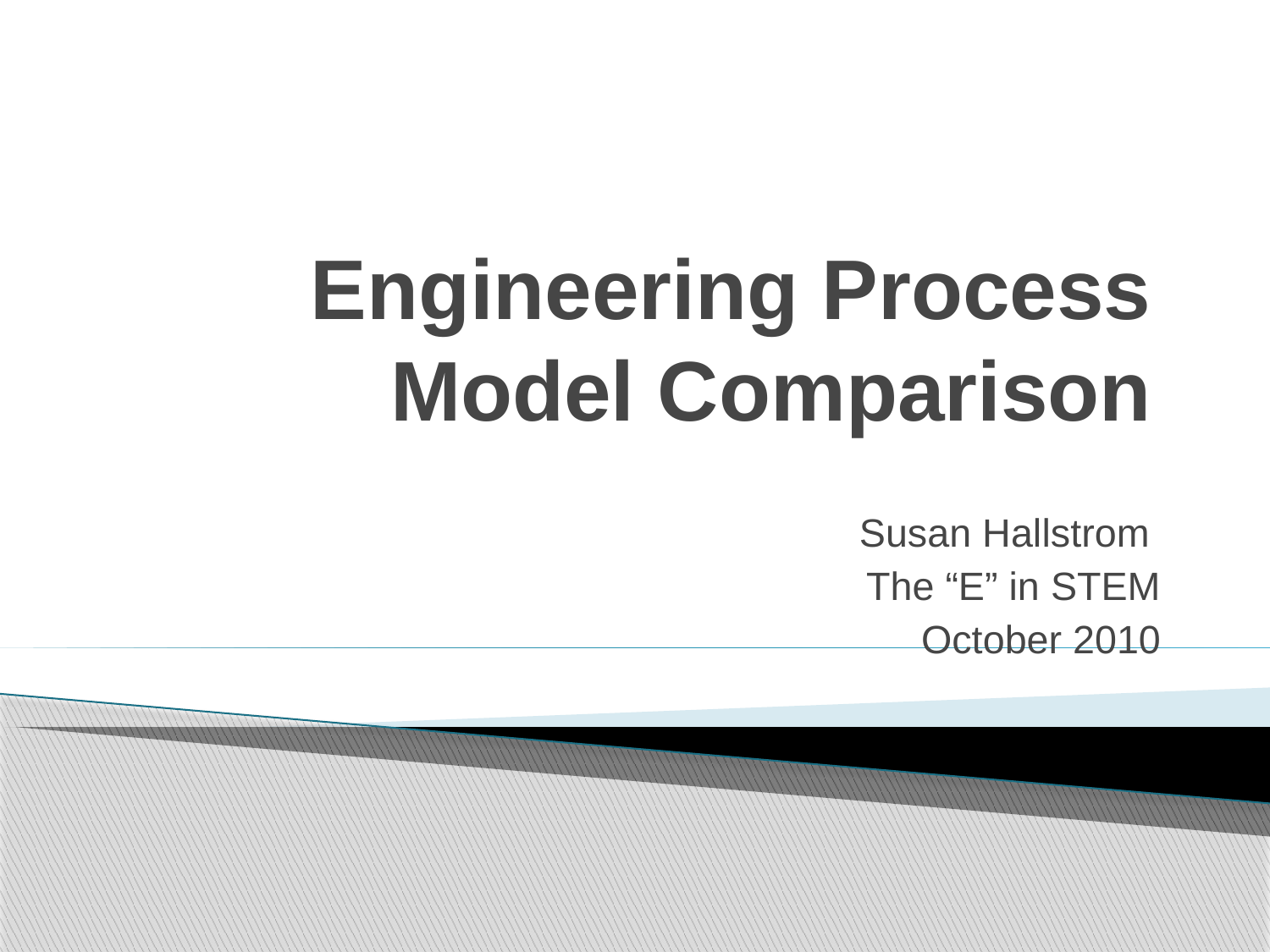

# Engineering Process Model Comparison
Susan Hallstrom
The “E” in STEM
October 2010